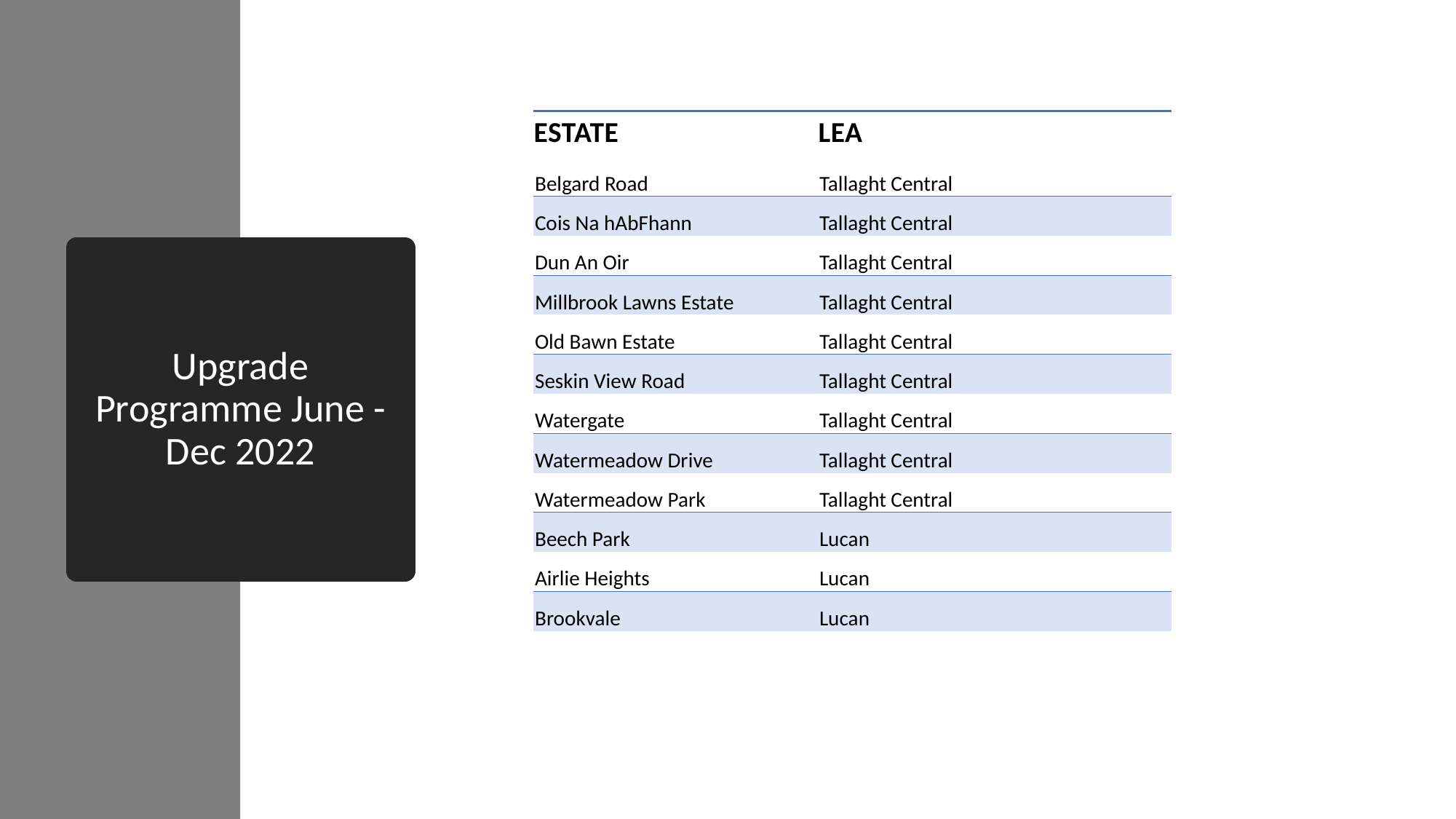

| ESTATE | LEA |
| --- | --- |
| Belgard Road | Tallaght Central |
| Cois Na hAbFhann | Tallaght Central |
| Dun An Oir | Tallaght Central |
| Millbrook Lawns Estate | Tallaght Central |
| Old Bawn Estate | Tallaght Central |
| Seskin View Road | Tallaght Central |
| Watergate | Tallaght Central |
| Watermeadow Drive | Tallaght Central |
| Watermeadow Park | Tallaght Central |
| Beech Park | Lucan |
| Airlie Heights | Lucan |
| Brookvale | Lucan |
# Upgrade Programme June - Dec 2022